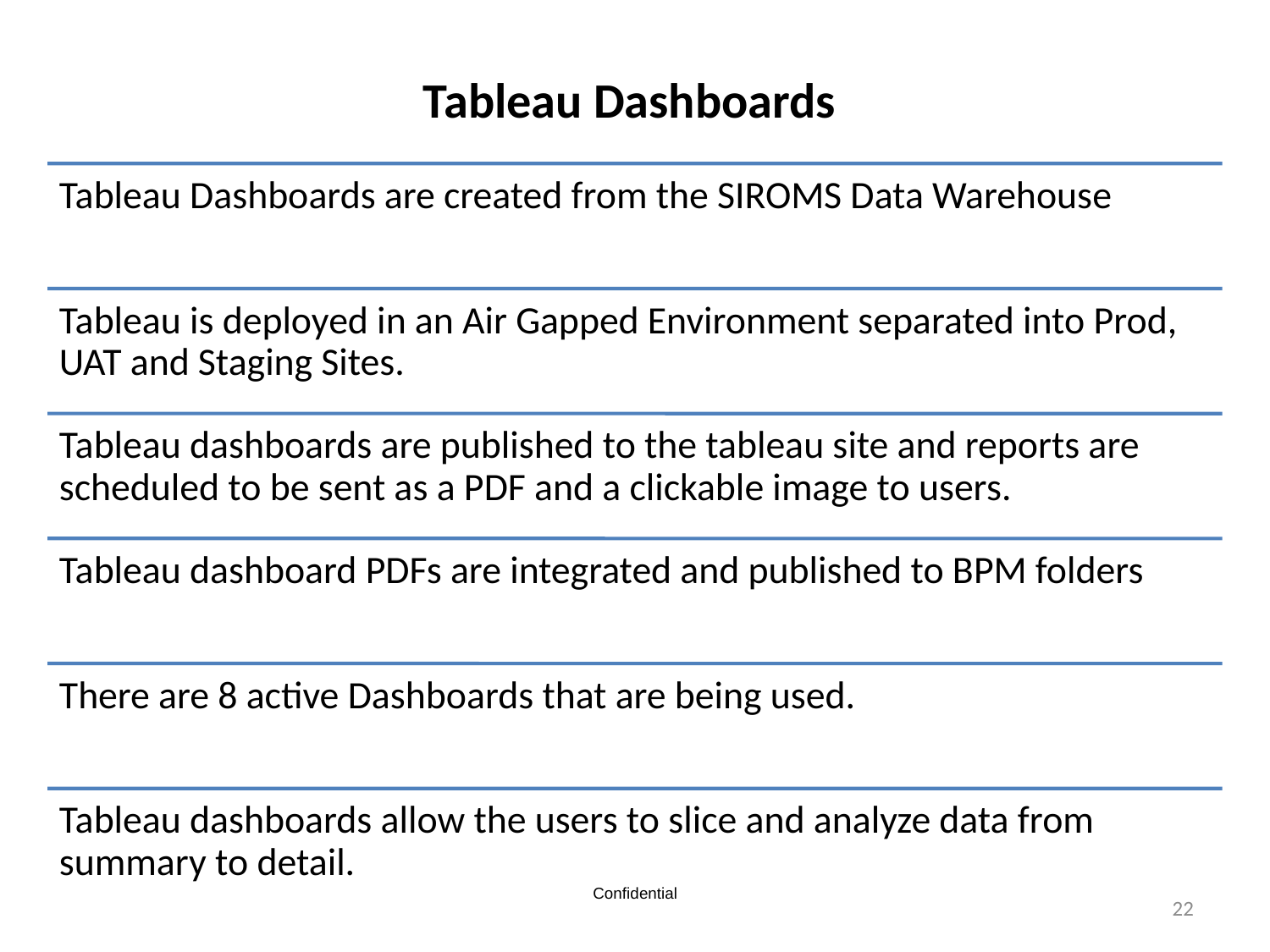

# Tableau Dashboards
Tableau Dashboards are created from the SIROMS Data Warehouse
Tableau is deployed in an Air Gapped Environment separated into Prod, UAT and Staging Sites.
Tableau dashboards are published to the tableau site and reports are scheduled to be sent as a PDF and a clickable image to users.
Tableau dashboard PDFs are integrated and published to BPM folders
There are 8 active Dashboards that are being used.
Tableau dashboards allow the users to slice and analyze data from summary to detail.
22